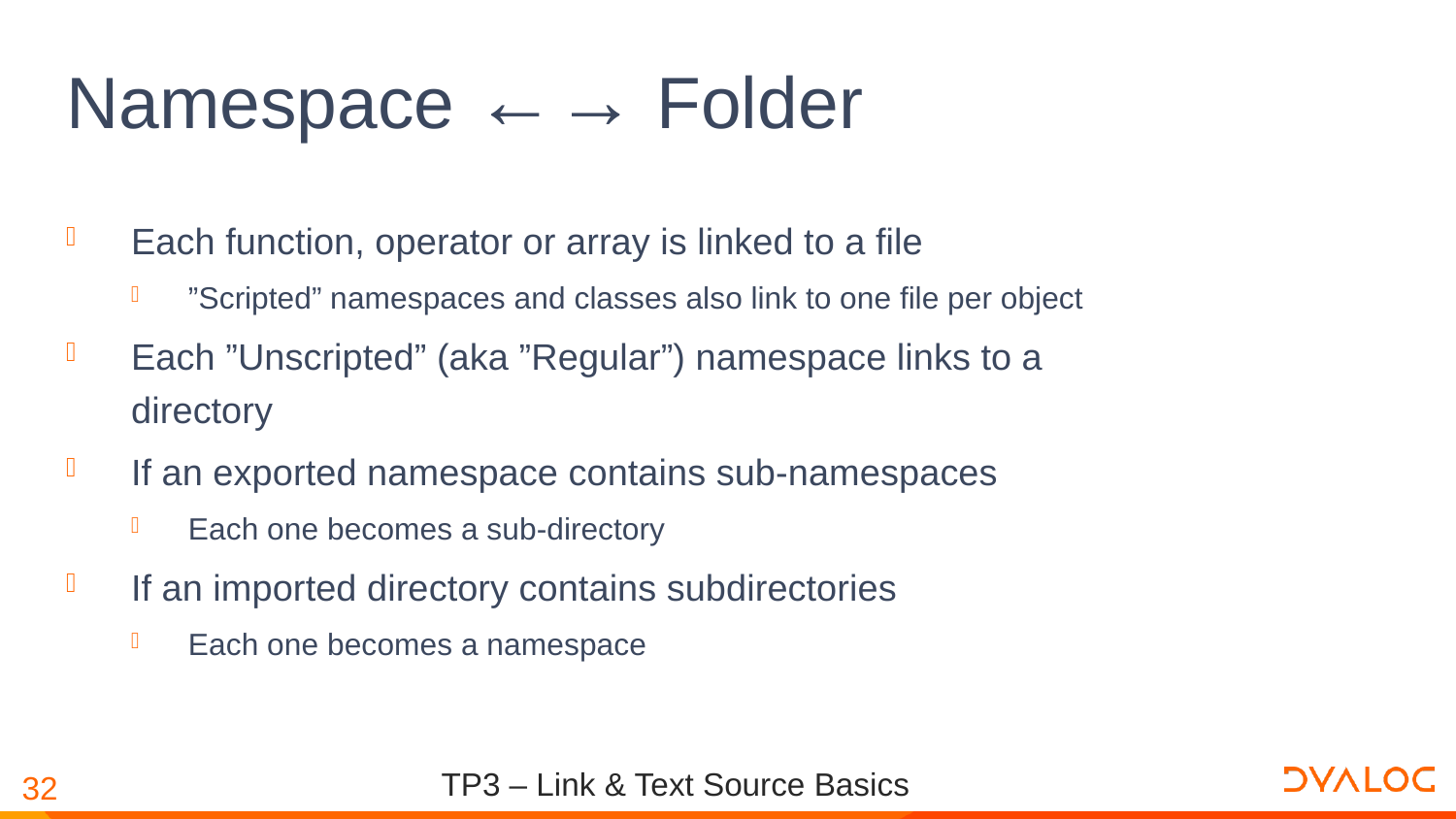

# Namespace ←→ Folder
Each function, operator or array is linked to a file
”Scripted” namespaces and classes also link to one file per object
Each ”Unscripted” (aka ”Regular”) namespace links to a directory
If an exported namespace contains sub-namespaces
Each one becomes a sub-directory
If an imported directory contains subdirectories
Each one becomes a namespace